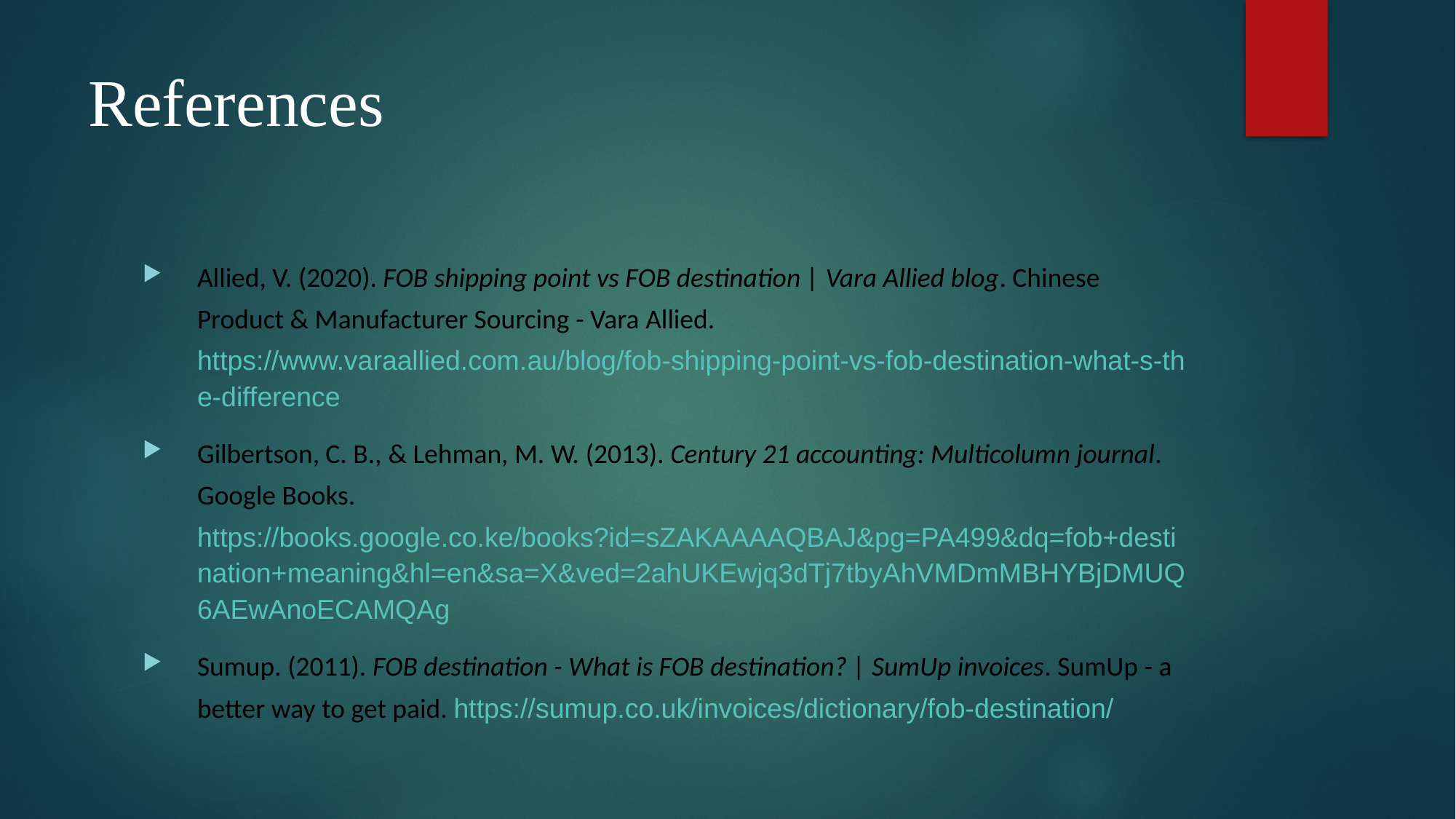

# References
Allied, V. (2020). FOB shipping point vs FOB destination | Vara Allied blog. Chinese Product & Manufacturer Sourcing - Vara Allied. https://www.varaallied.com.au/blog/fob-shipping-point-vs-fob-destination-what-s-the-difference
Gilbertson, C. B., & Lehman, M. W. (2013). Century 21 accounting: Multicolumn journal. Google Books. https://books.google.co.ke/books?id=sZAKAAAAQBAJ&pg=PA499&dq=fob+destination+meaning&hl=en&sa=X&ved=2ahUKEwjq3dTj7tbyAhVMDmMBHYBjDMUQ6AEwAnoECAMQAg
Sumup. (2011). FOB destination - What is FOB destination? | SumUp invoices. SumUp - a better way to get paid. https://sumup.co.uk/invoices/dictionary/fob-destination/